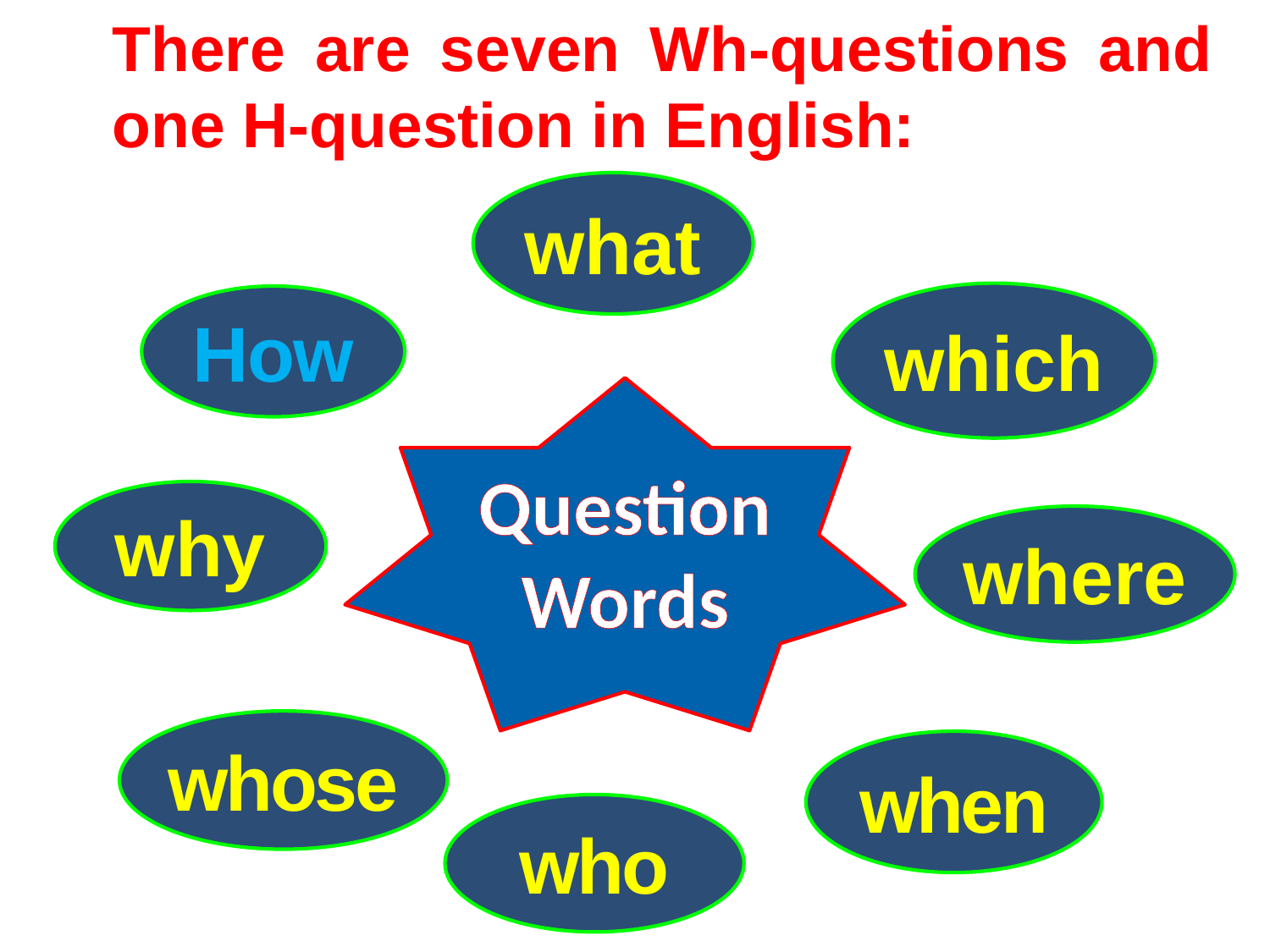

There are seven Wh-questions and one H-question in English:
what
which
How
Question Words
why
where
whose
when
who